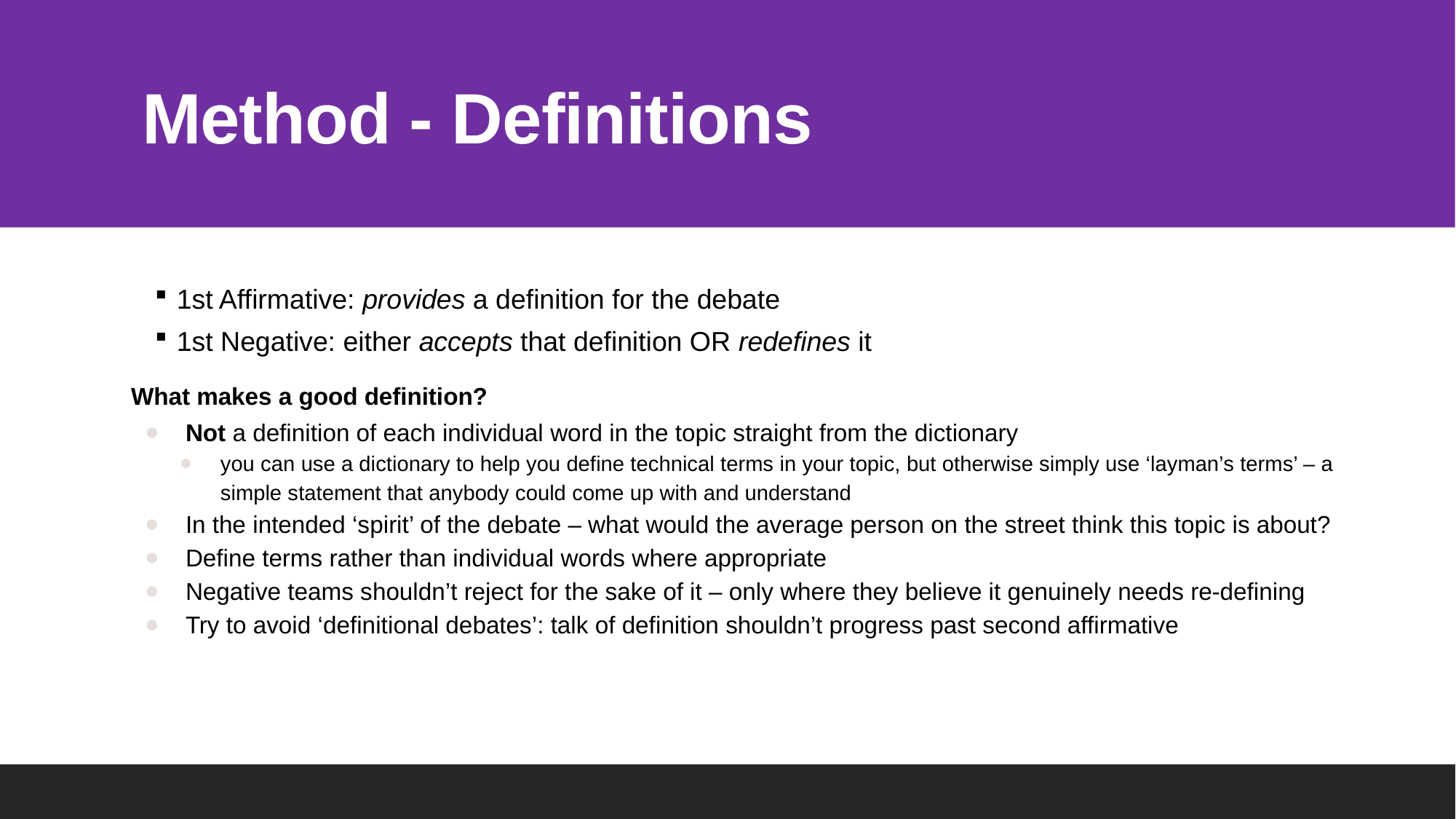

# Method - Definitions
1st Affirmative: provides a definition for the debate
1st Negative: either accepts that definition OR redefines it
What makes a good definition?
Not a definition of each individual word in the topic straight from the dictionary
you can use a dictionary to help you define technical terms in your topic, but otherwise simply use ‘layman’s terms’ – a simple statement that anybody could come up with and understand
In the intended ‘spirit’ of the debate – what would the average person on the street think this topic is about?
Define terms rather than individual words where appropriate
Negative teams shouldn’t reject for the sake of it – only where they believe it genuinely needs re-defining
Try to avoid ‘definitional debates’: talk of definition shouldn’t progress past second affirmative